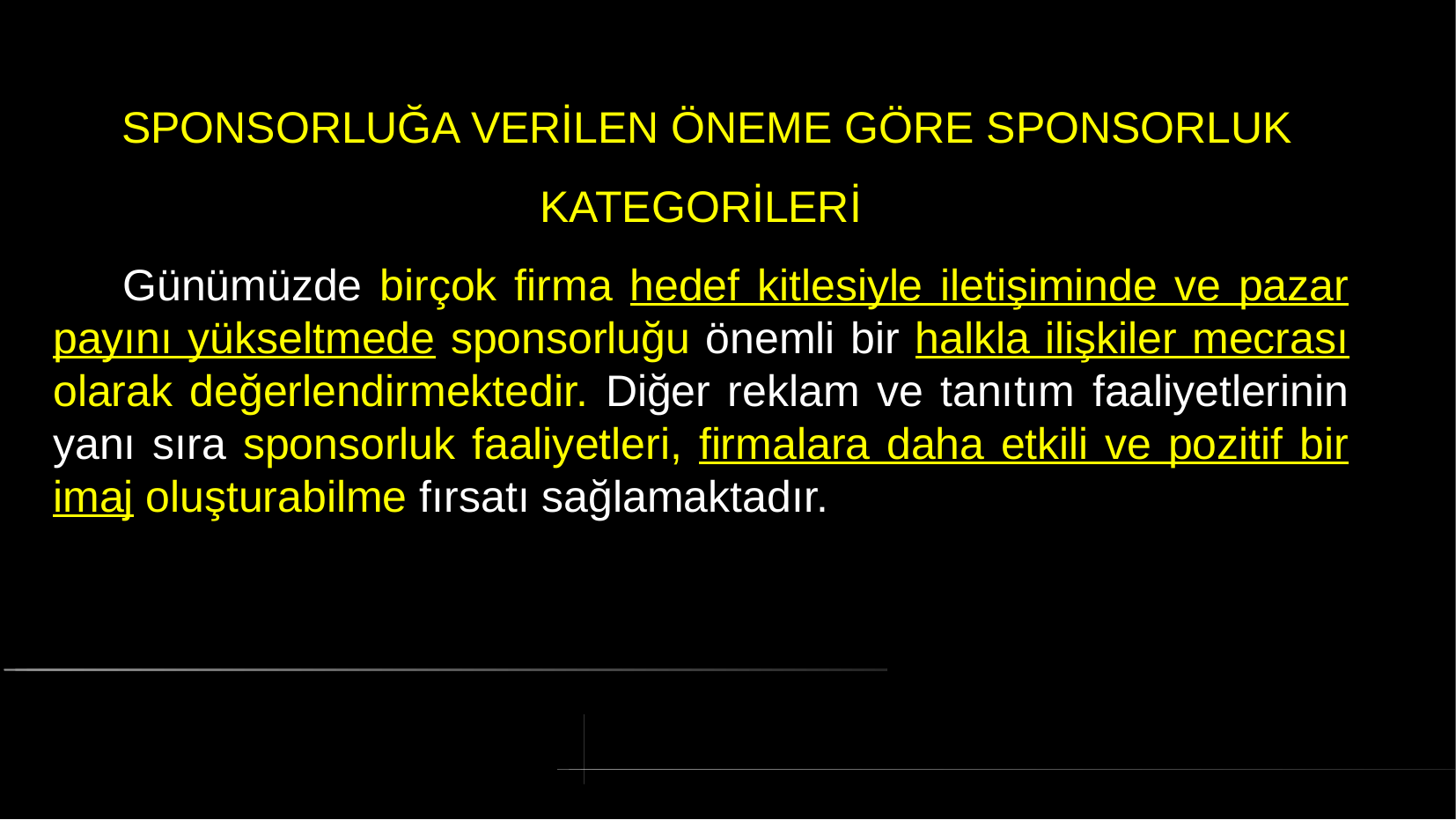

# SPONSORLUĞA VERİLEN ÖNEME GÖRE SPONSORLUK
KATEGORİLERİ
    Günümüzde birçok firma hedef kitlesiyle iletişiminde ve pazar payını yükseltmede sponsorluğu önemli bir halkla ilişkiler mecrası olarak değerlendirmektedir. Diğer reklam ve tanıtım faaliyetlerinin yanı sıra sponsorluk faaliyetleri, firmalara daha etkili ve pozitif bir imaj oluşturabilme fırsatı sağlamaktadır.